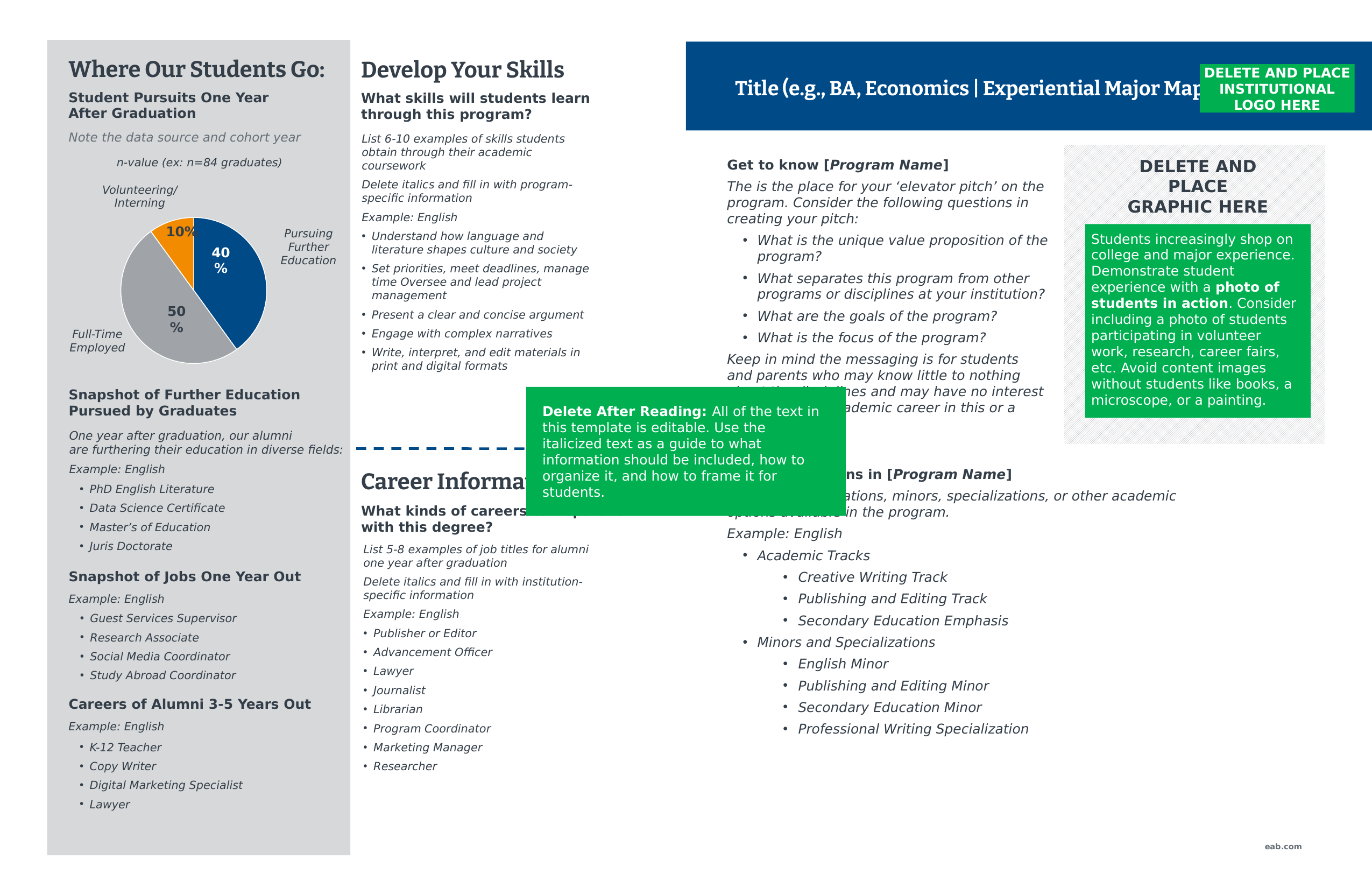

Where Our Students Go:
Develop Your Skills
DELETE AND PLACE INSTITUTIONAL LOGO HERE
Title (e.g., BA, Economics | Experiential Major Map)
Student Pursuits One Year
After Graduation
What skills will students learn through this program?

Instructions:
This template should be used as a brainstorming tool for developing experiential major maps. Delete text after reading and replace with institution-specific information.

If using the template directly, adjust color schemes, fonts, and organization to match your institution.
Note the data source and cohort year
List 6-10 examples of skills students obtain through their academic coursework
Delete italics and fill in with program-specific information
Example: English
Understand how language and literature shapes culture and society
Set priorities, meet deadlines, manage time Oversee and lead project management
Present a clear and concise argument
Engage with complex narratives
Write, interpret, and edit materials in print and digital formats

n-value (ex: n=84 graduates)
Get to know [Program Name]
The is the place for your ‘elevator pitch’ on the program. Consider the following questions in creating your pitch:
What is the unique value proposition of the program?
What separates this program from other programs or disciplines at your institution?
What are the goals of the program?
What is the focus of the program?
Keep in mind the messaging is for students
and parents who may know little to nothing about the disciplines and may have no interest
in pursuing an academic career in this or a
related discipline.
DELETE AND PLACE
GRAPHIC HERE

Students increasingly shop on college and major experience. Demonstrate student experience with a photo of students in action. Consider including a photo of students participating in volunteer work, research, career fairs, etc. Avoid content images without students like books, a microscope, or a painting.
Volunteering/ Interning

### Chart

| Category |  |
|---|---|
Pursuing Further Education
Full-Time Employed
Snapshot of Further Education
Pursued by Graduates
Delete After Reading: All of the text in this template is editable. Use the italicized text as a guide to what information should be included, how to organize it, and how to frame it for students.
One year after graduation, our alumni
are furthering their education in diverse fields:
Example: English
Academic Options in [Program Name]
List any concentrations, minors, specializations, or other academic options available in the program.
Example: English
Academic Tracks
Creative Writing Track
Publishing and Editing Track
Secondary Education Emphasis
Minors and Specializations
English Minor
Publishing and Editing Minor
Secondary Education Minor
Professional Writing Specialization

Career Information
PhD English Literature
Data Science Certificate
Master’s of Education
Juris Doctorate
What kinds of careers can I pursue with this degree?
List 5-8 examples of job titles for alumni one year after graduation
Delete italics and fill in with institution-specific information
Example: English
Publisher or Editor
Advancement Officer
Lawyer
Journalist
Librarian
Program Coordinator
Marketing Manager
Researcher
Snapshot of Jobs One Year Out
Example: English
Guest Services Supervisor
Research Associate
Social Media Coordinator
Study Abroad Coordinator

Careers of Alumni 3-5 Years Out
Example: English
K-12 Teacher
Copy Writer
Digital Marketing Specialist
Lawyer